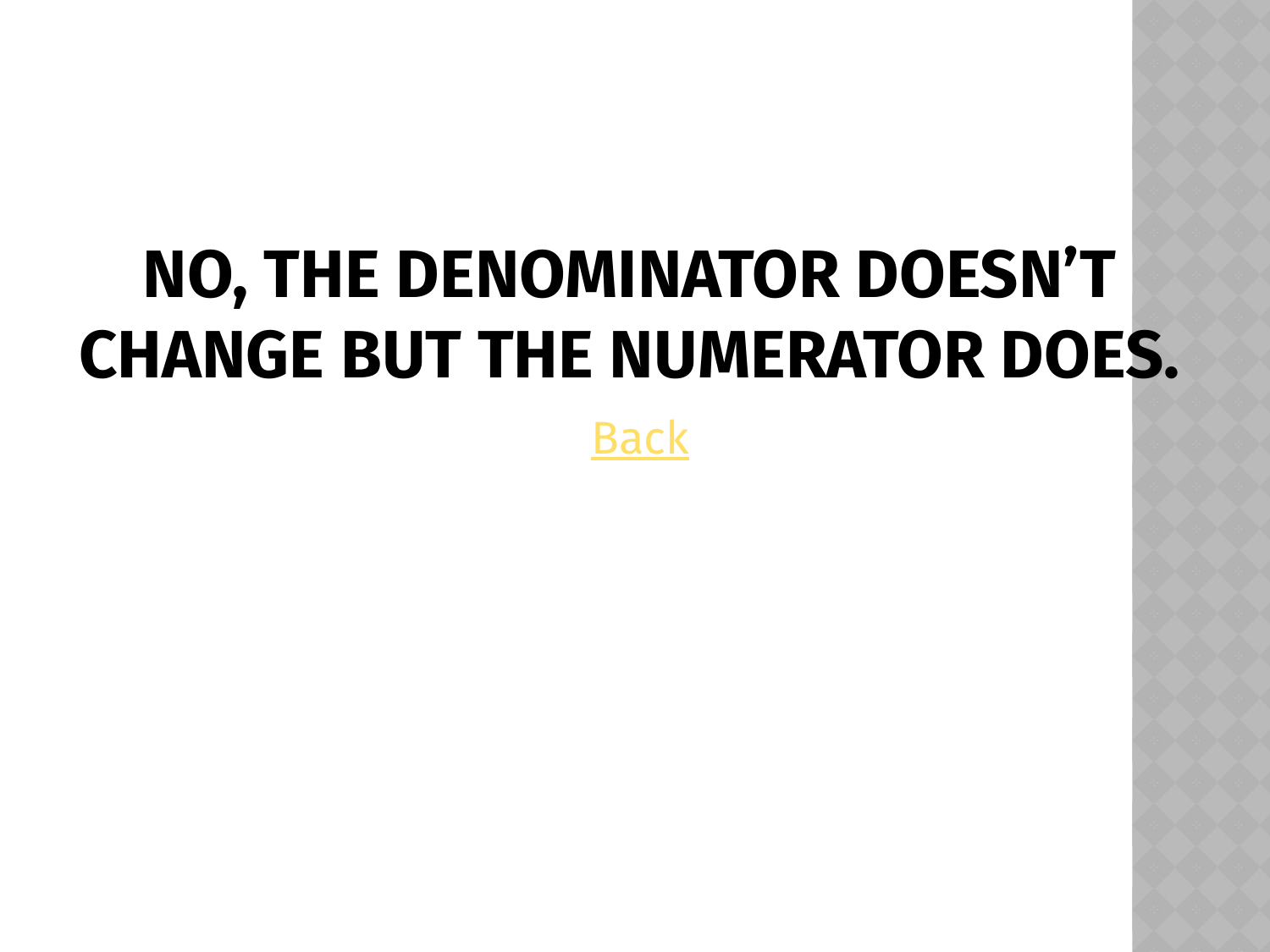

# No, the denominator doesn’t change but the numerator does.
Back